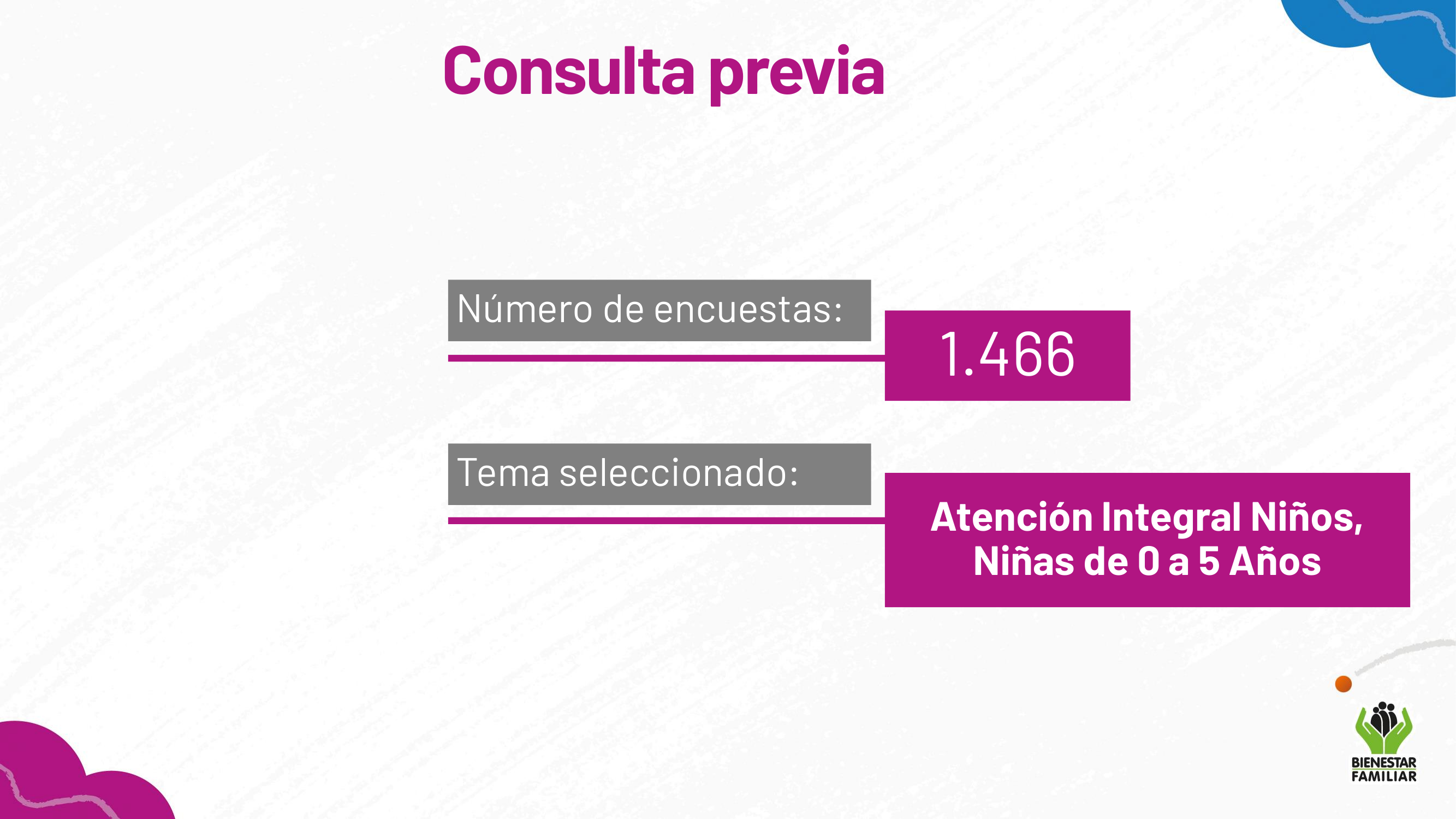

Consulta previa
Número de encuestas:
1.466

Tema seleccionado:
Atención Integral Niños, Niñas de 0 a 5 Años